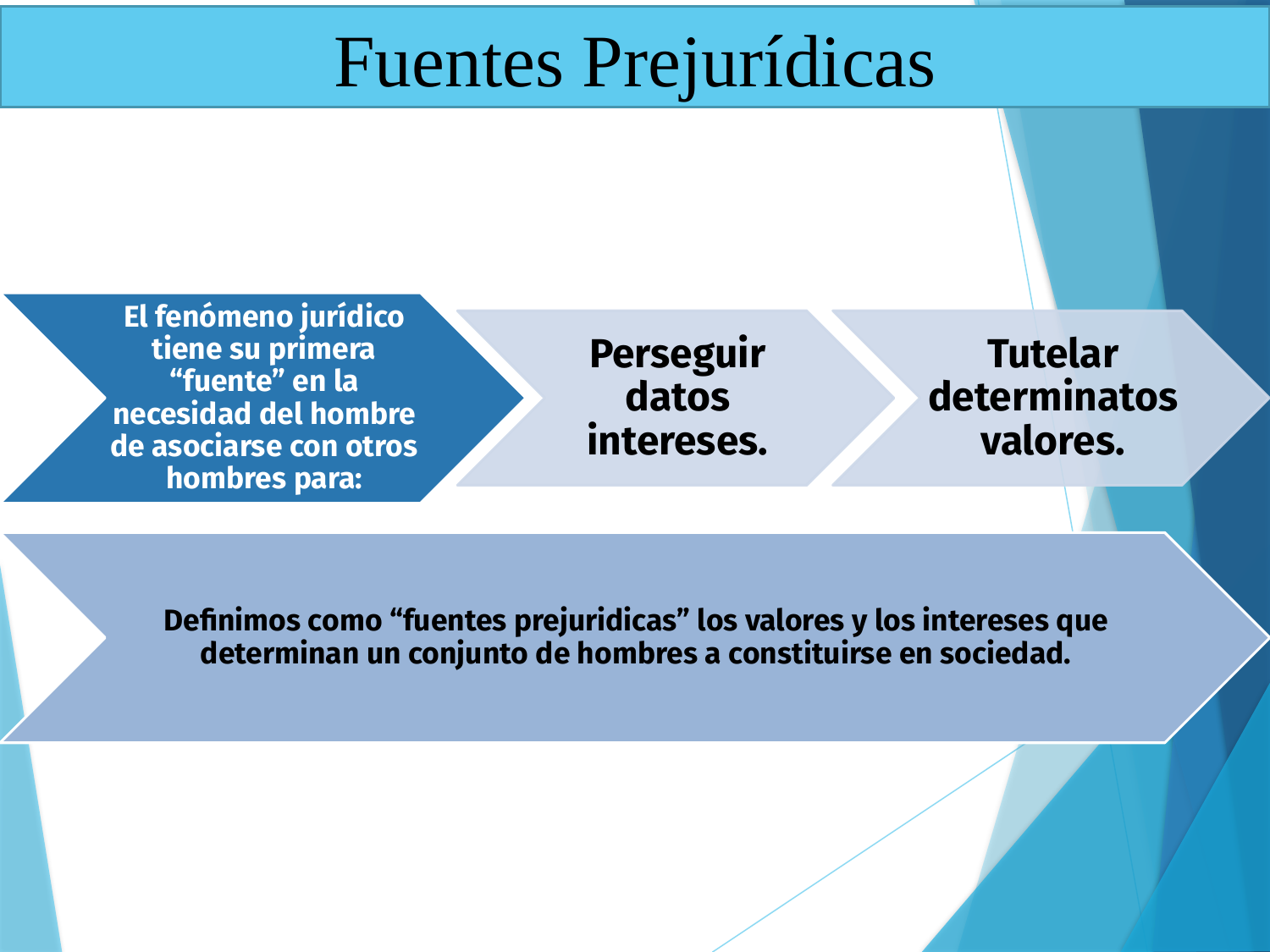

Fuentes Prejurídicas
El fenómeno jurídico tiene su primera “fuente” en la necesidad del hombre de asociarse con otros hombres para:
Perseguir datos intereses.
Tutelar determinatos valores.
Definimos como “fuentes prejuridicas” los valores y los intereses que determinan un conjunto de hombres a constituirse en sociedad.